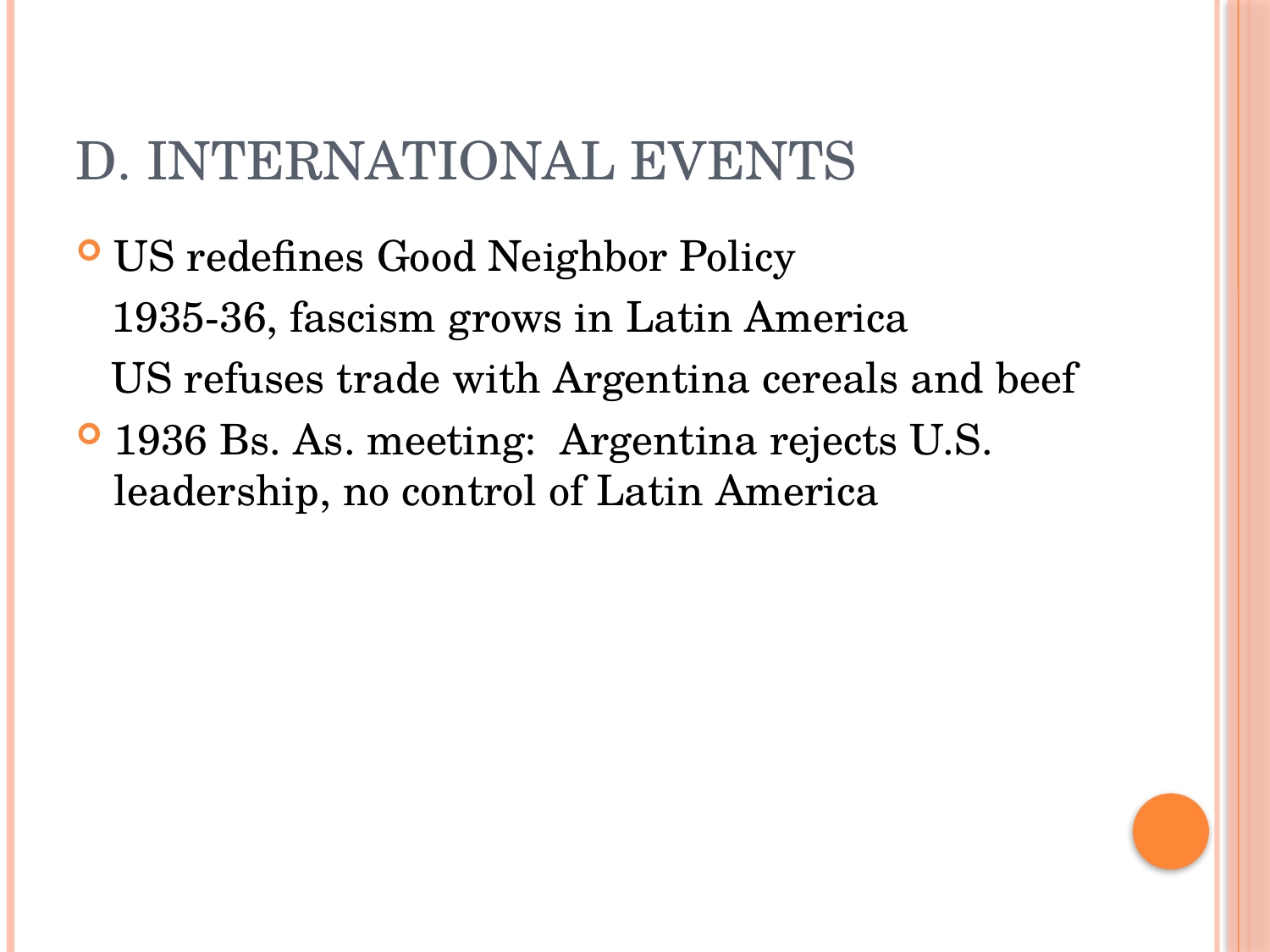

# D. International Events
US redefines Good Neighbor Policy
   1935-36, fascism grows in Latin America
   US refuses trade with Argentina cereals and beef
1936 Bs. As. meeting:  Argentina rejects U.S. leadership, no control of Latin America